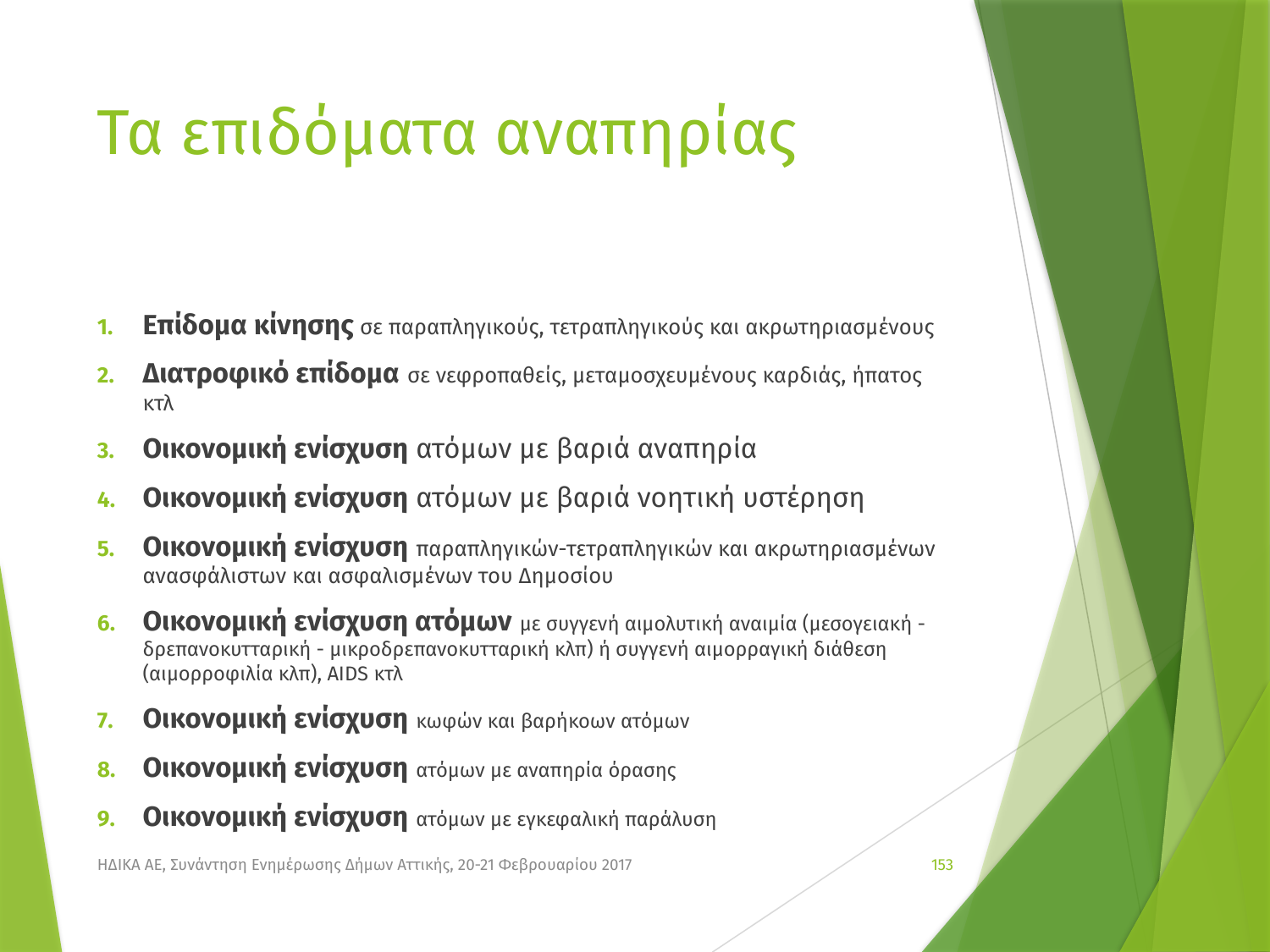

# Τα επιδόματα αναπηρίας
Επίδομα κίνησης σε παραπληγικούς, τετραπληγικούς και ακρωτηριασμένους
Διατροφικό επίδομα σε νεφροπαθείς, μεταμοσχευμένους καρδιάς, ήπατος κτλ
Οικονομική ενίσχυση ατόμων με βαριά αναπηρία
Οικονομική ενίσχυση ατόμων με βαριά νοητική υστέρηση
Οικονομική ενίσχυση παραπληγικών-τετραπληγικών και ακρωτηριασμένων ανασφάλιστων και ασφαλισμένων του Δημοσίου
Οικονομική ενίσχυση ατόμων με συγγενή αιμολυτική αναιμία (μεσογειακή -δρεπανοκυτταρική - μικροδρεπανοκυτταρική κλπ) ή συγγενή αιμορραγική διάθεση (αιμορροφιλία κλπ), AIDS κτλ
Οικονομική ενίσχυση κωφών και βαρήκοων ατόμων
Οικονομική ενίσχυση ατόμων με αναπηρία όρασης
Οικονομική ενίσχυση ατόμων με εγκεφαλική παράλυση
ΗΔΙΚΑ ΑΕ, Συνάντηση Ενημέρωσης Δήμων Αττικής, 20-21 Φεβρουαρίου 2017
153